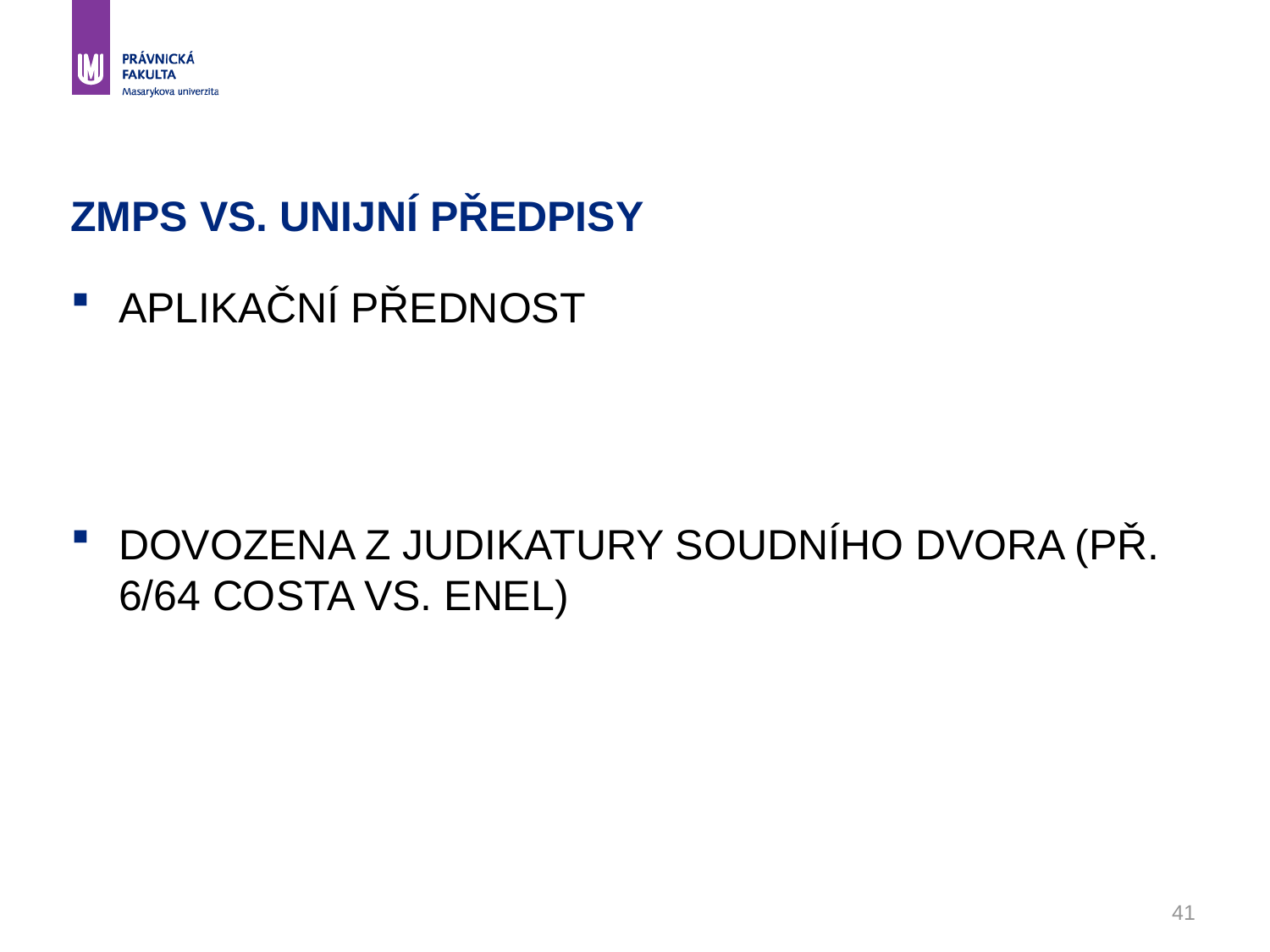

# ZMPS vs. unijní předpisy
Aplikační přednost

Dovozena z judikatury Soudního dvora (př. 6/64 Costa vs. ENEL)

41